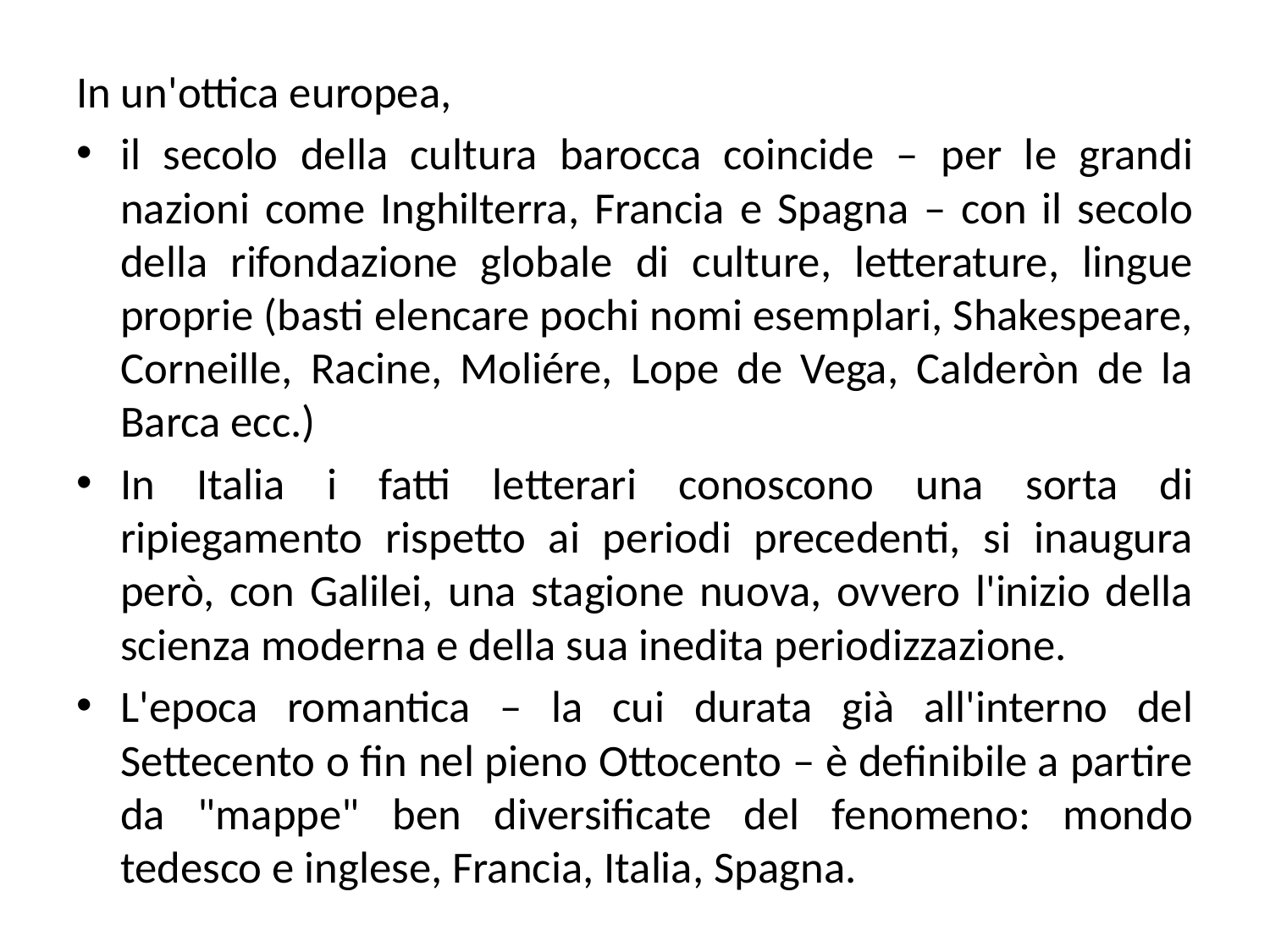

In un'ottica europea,
il secolo della cultura barocca coincide – per le grandi nazioni come Inghilterra, Francia e Spagna – con il secolo della rifondazione globale di culture, letterature, lingue proprie (basti elencare pochi nomi esemplari, Shakespeare, Corneille, Racine, Moliére, Lope de Vega, Calderòn de la Barca ecc.)
In Italia i fatti letterari conoscono una sorta di ripiegamento rispetto ai periodi precedenti, si inaugura però, con Galilei, una stagione nuova, ovvero l'inizio della scienza moderna e della sua inedita periodizzazione.
L'epoca romantica – la cui durata già all'interno del Settecento o fin nel pieno Ottocento – è definibile a partire da "mappe" ben diversificate del fenomeno: mondo tedesco e inglese, Francia, Italia, Spagna.